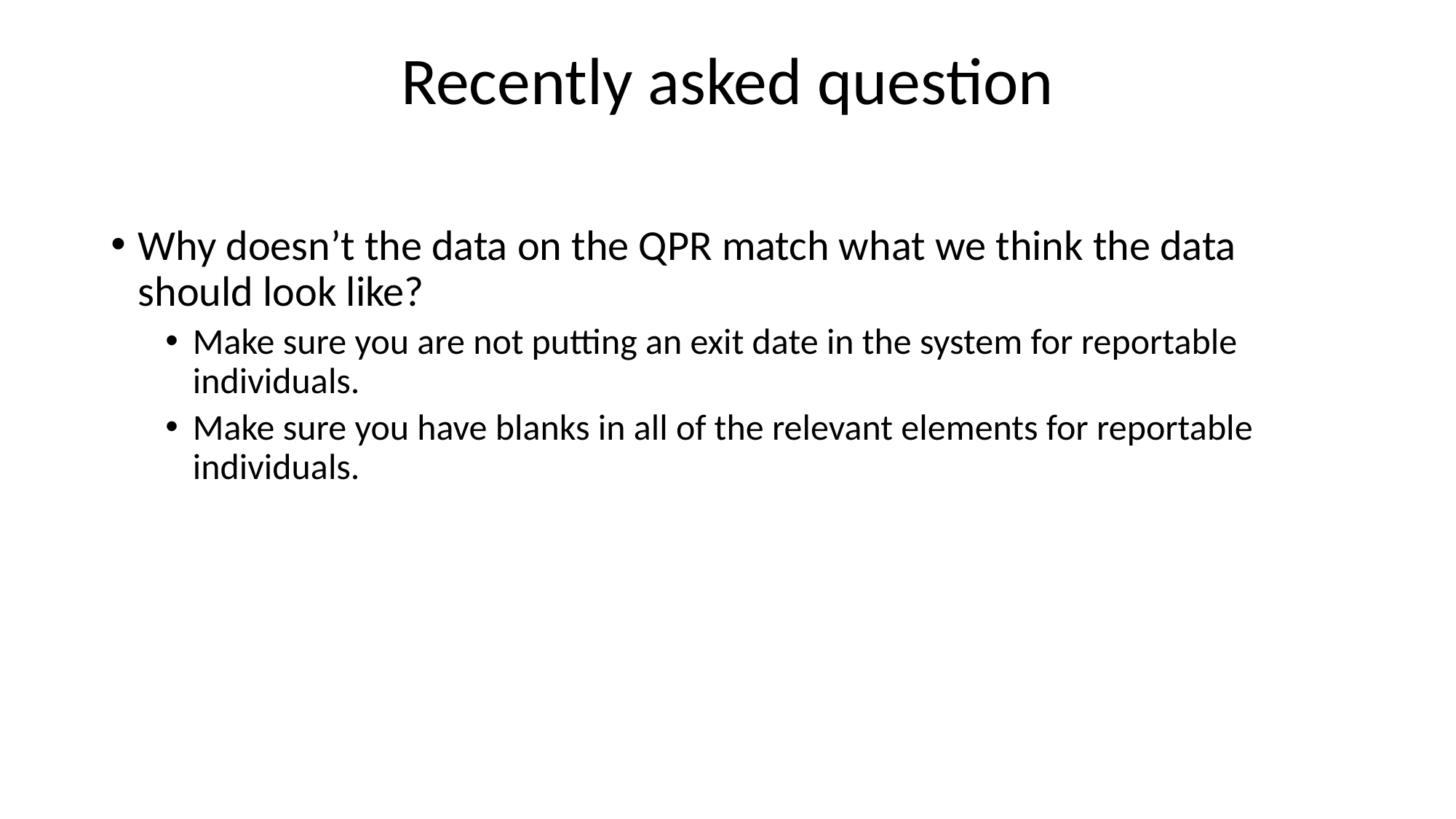

# Recently asked question
Why doesn’t the data on the QPR match what we think the data should look like?
Make sure you are not putting an exit date in the system for reportable individuals.
Make sure you have blanks in all of the relevant elements for reportable individuals.